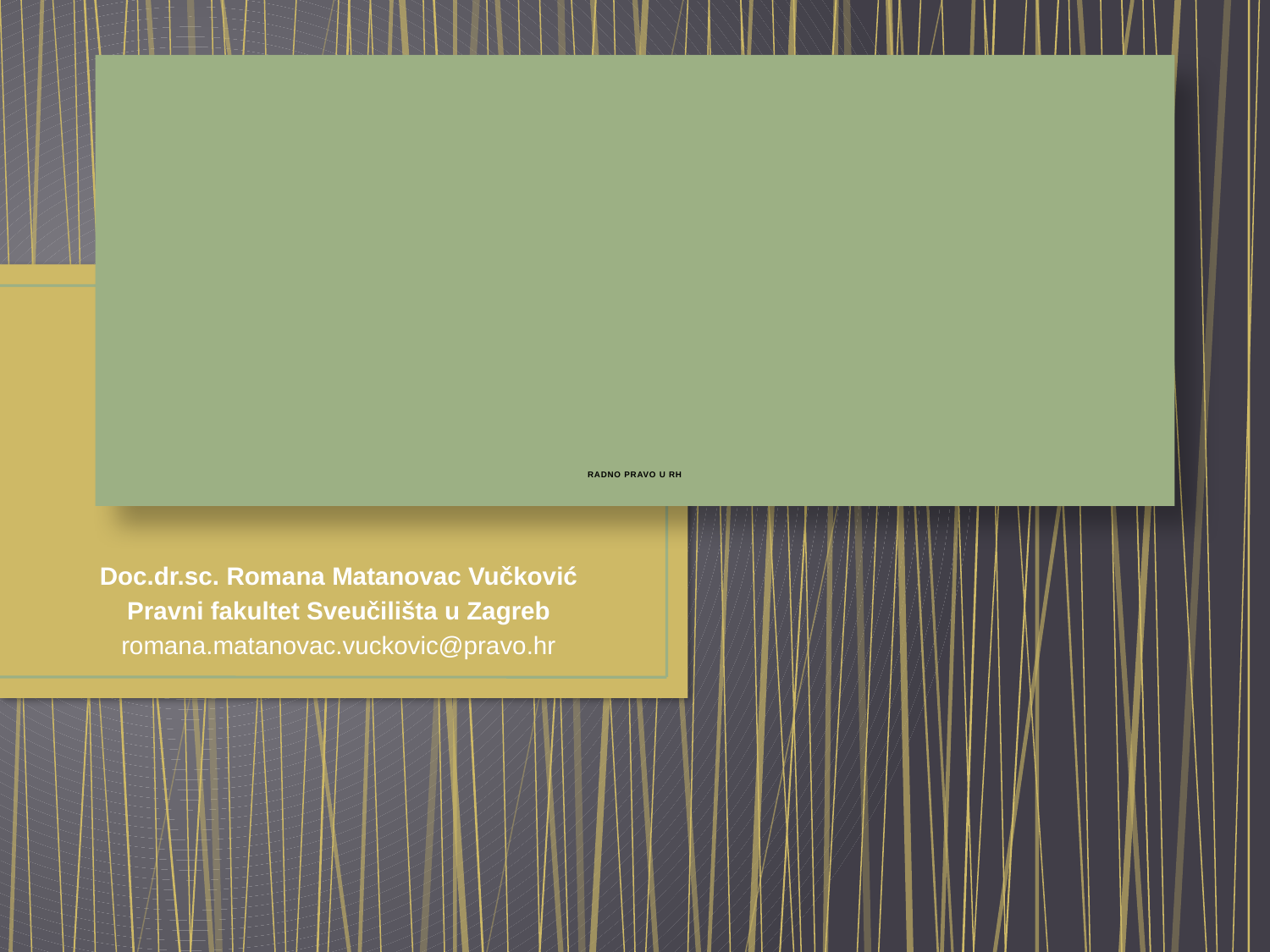

# RADNO PRAVO U RH

Doc.dr.sc. Romana Matanovac Vučković
Pravni fakultet Sveučilišta u Zagreb
romana.matanovac.vuckovic@pravo.hr